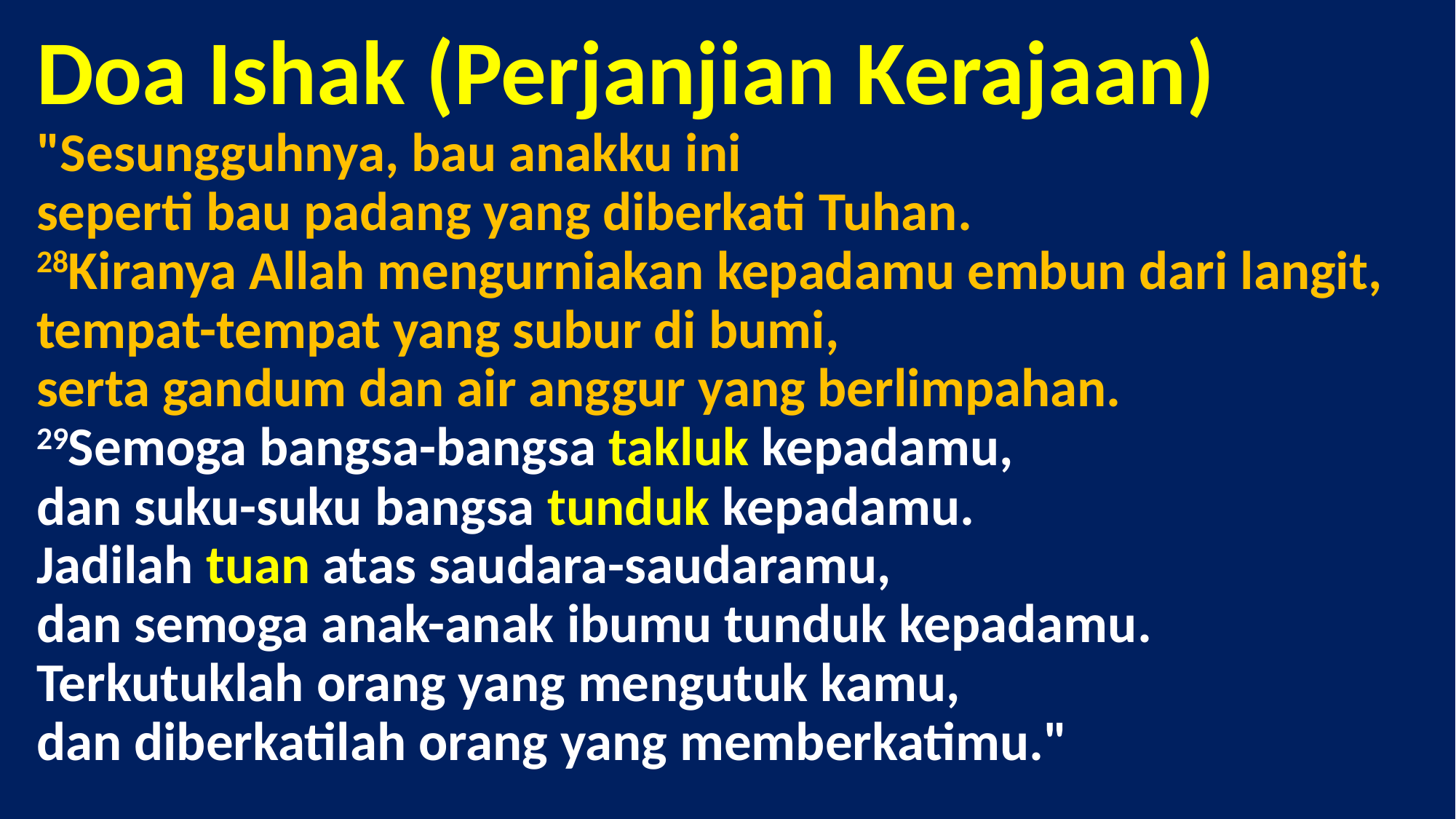

# Doa Ishak (Perjanjian Kerajaan) "Sesungguhnya, bau anakku ini seperti bau padang yang diberkati Tuhan. 28Kiranya Allah mengurniakan kepadamu embun dari langit, tempat-tempat yang subur di bumi, serta gandum dan air anggur yang berlimpahan. 29Semoga bangsa-bangsa takluk kepadamu, dan suku-suku bangsa tunduk kepadamu. Jadilah tuan atas saudara-saudaramu, dan semoga anak-anak ibumu tunduk kepadamu. Terkutuklah orang yang mengutuk kamu, dan diberkatilah orang yang memberkatimu."